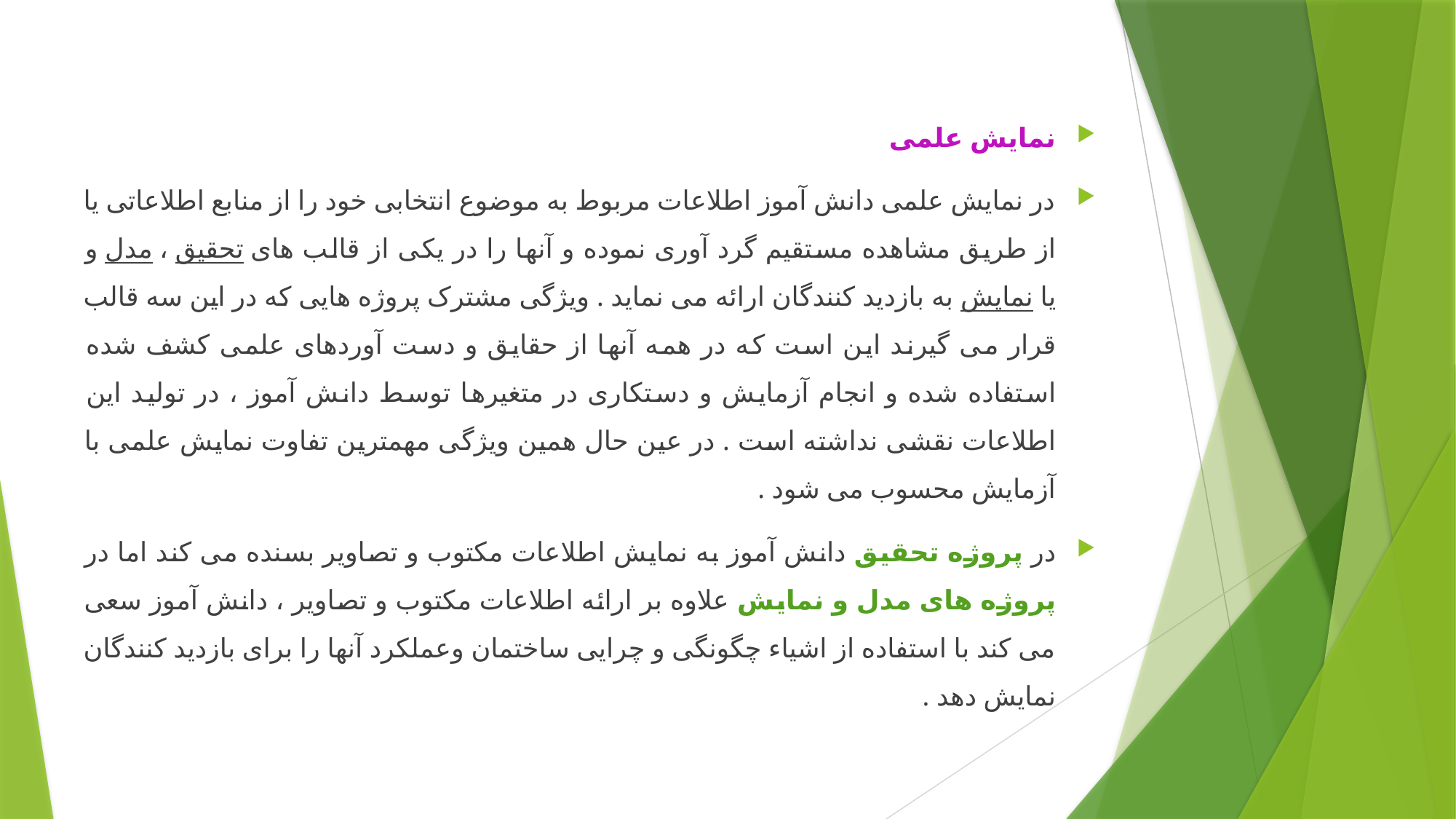

نمایش علمی
در نمایش علمی دانش آموز اطلاعات مربوط به موضوع انتخابی خود را از منابع اطلاعاتی یا از طریق مشاهده مستقیم گرد آوری نموده و آنها را در یکی از قالب های تحقیق ، مدل و یا نمایش به بازدید کنندگان ارائه می نماید . ویژگی مشترک پروژه هایی که در این سه قالب قرار می گیرند این است که در همه آنها از حقایق و دست آوردهای علمی کشف شده استفاده شده و انجام آزمایش و دستکاری در متغیرها توسط دانش آموز ، در تولید این اطلاعات نقشی نداشته است . در عین حال همین ویژگی مهمترین تفاوت نمایش علمی با آزمایش محسوب می شود .
در پروژه تحقیق دانش آموز به نمایش اطلاعات مکتوب و تصاویر بسنده می کند اما در پروژه های مدل و نمایش علاوه بر ارائه اطلاعات مکتوب و تصاویر ، دانش آموز سعی می کند با استفاده از اشیاء چگونگی و چرایی ساختمان وعملکرد آنها را برای بازدید کنندگان نمایش دهد .